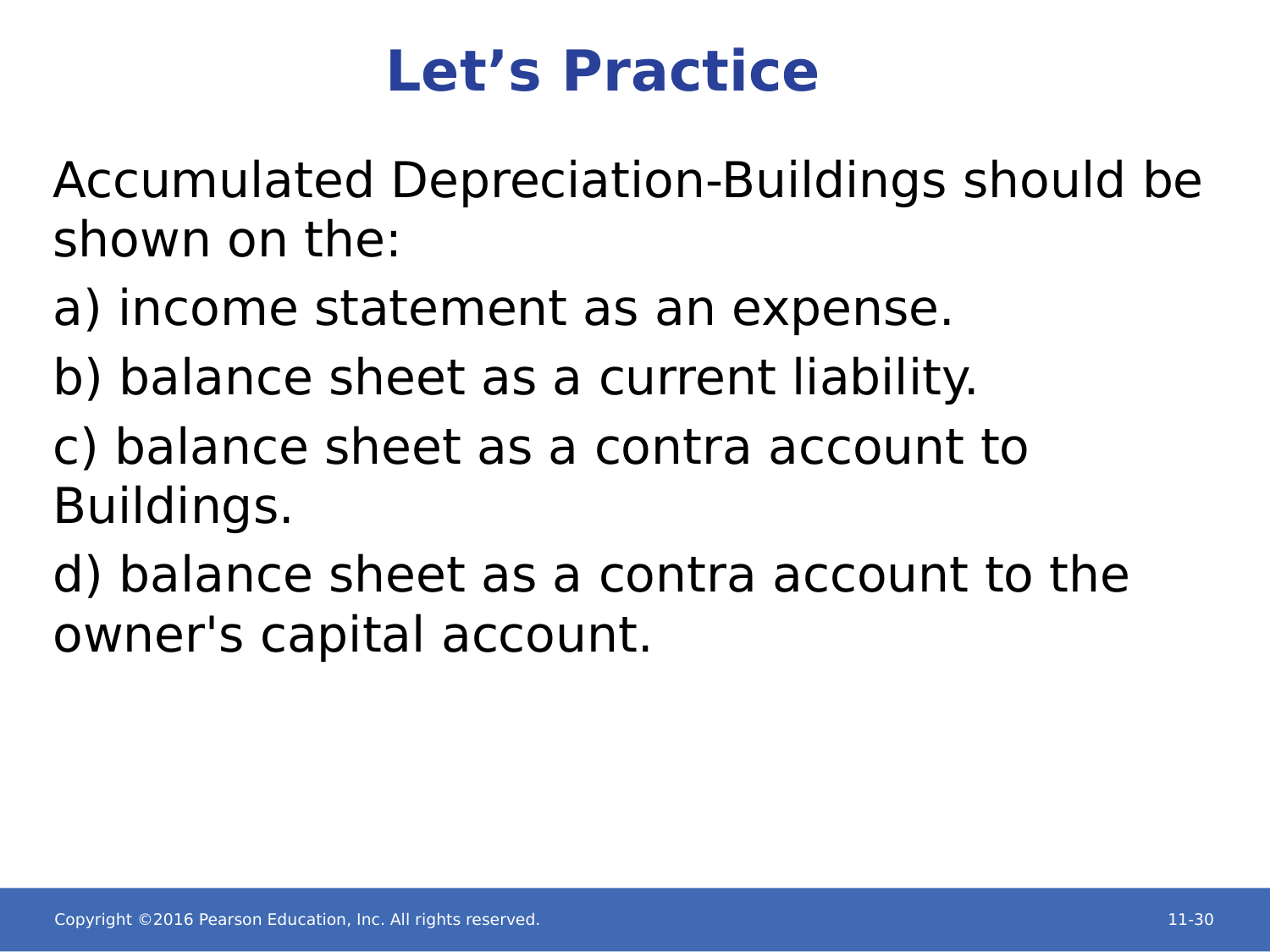

Let’s Practice
Accumulated Depreciation-Buildings should be shown on the:
a) income statement as an expense.
b) balance sheet as a current liability.
c) balance sheet as a contra account to Buildings.
d) balance sheet as a contra account to the owner's capital account.